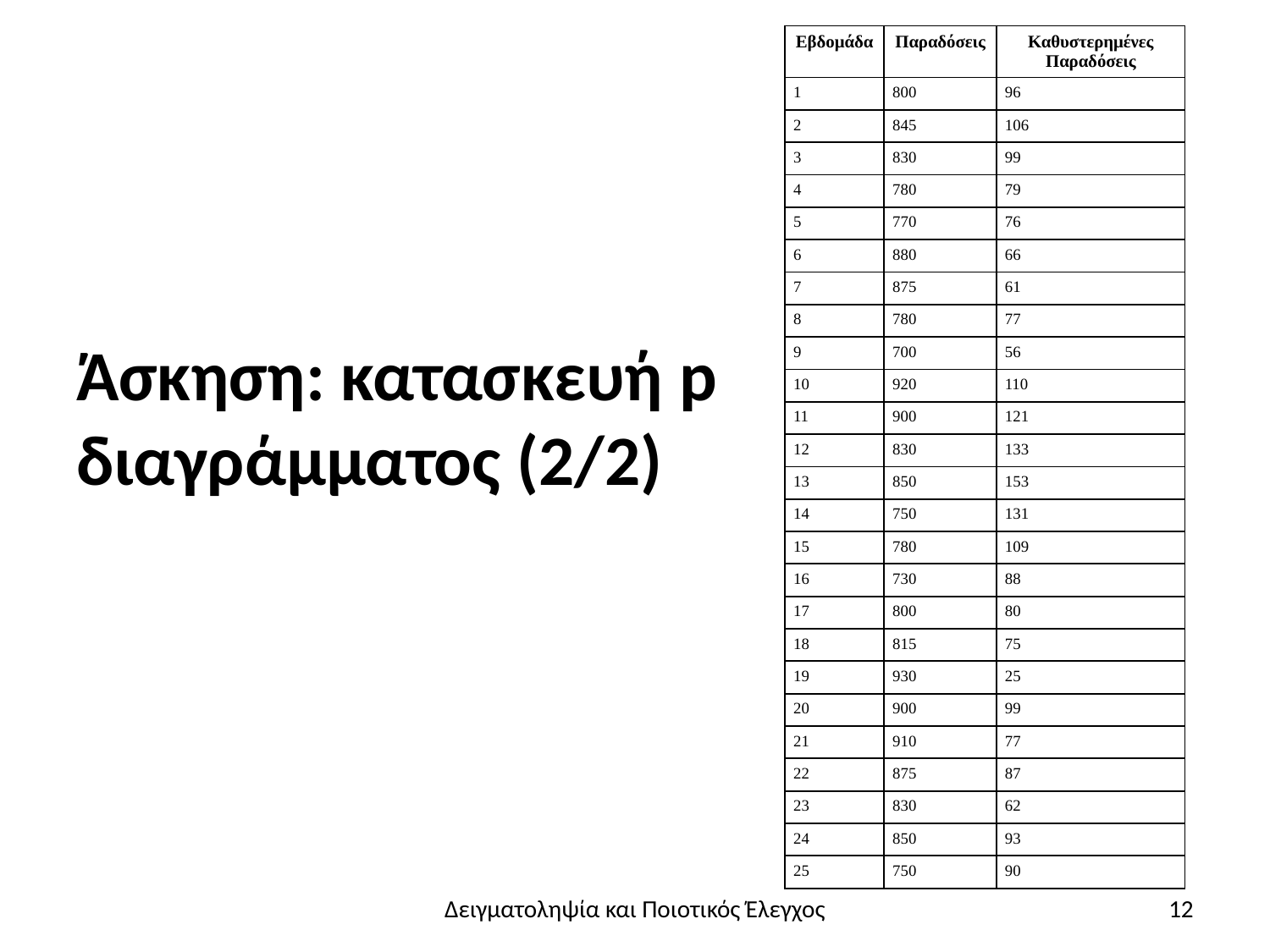

| Εβδομάδα | Παραδόσεις | Καθυστερημένες Παραδόσεις |
| --- | --- | --- |
| 1 | 800 | 96 |
| 2 | 845 | 106 |
| 3 | 830 | 99 |
| 4 | 780 | 79 |
| 5 | 770 | 76 |
| 6 | 880 | 66 |
| 7 | 875 | 61 |
| 8 | 780 | 77 |
| 9 | 700 | 56 |
| 10 | 920 | 110 |
| 11 | 900 | 121 |
| 12 | 830 | 133 |
| 13 | 850 | 153 |
| 14 | 750 | 131 |
| 15 | 780 | 109 |
| 16 | 730 | 88 |
| 17 | 800 | 80 |
| 18 | 815 | 75 |
| 19 | 930 | 25 |
| 20 | 900 | 99 |
| 21 | 910 | 77 |
| 22 | 875 | 87 |
| 23 | 830 | 62 |
| 24 | 850 | 93 |
| 25 | 750 | 90 |
# Άσκηση: κατασκευή p διαγράμματος (2/2)
Δειγματοληψία και Ποιοτικός Έλεγχος
12